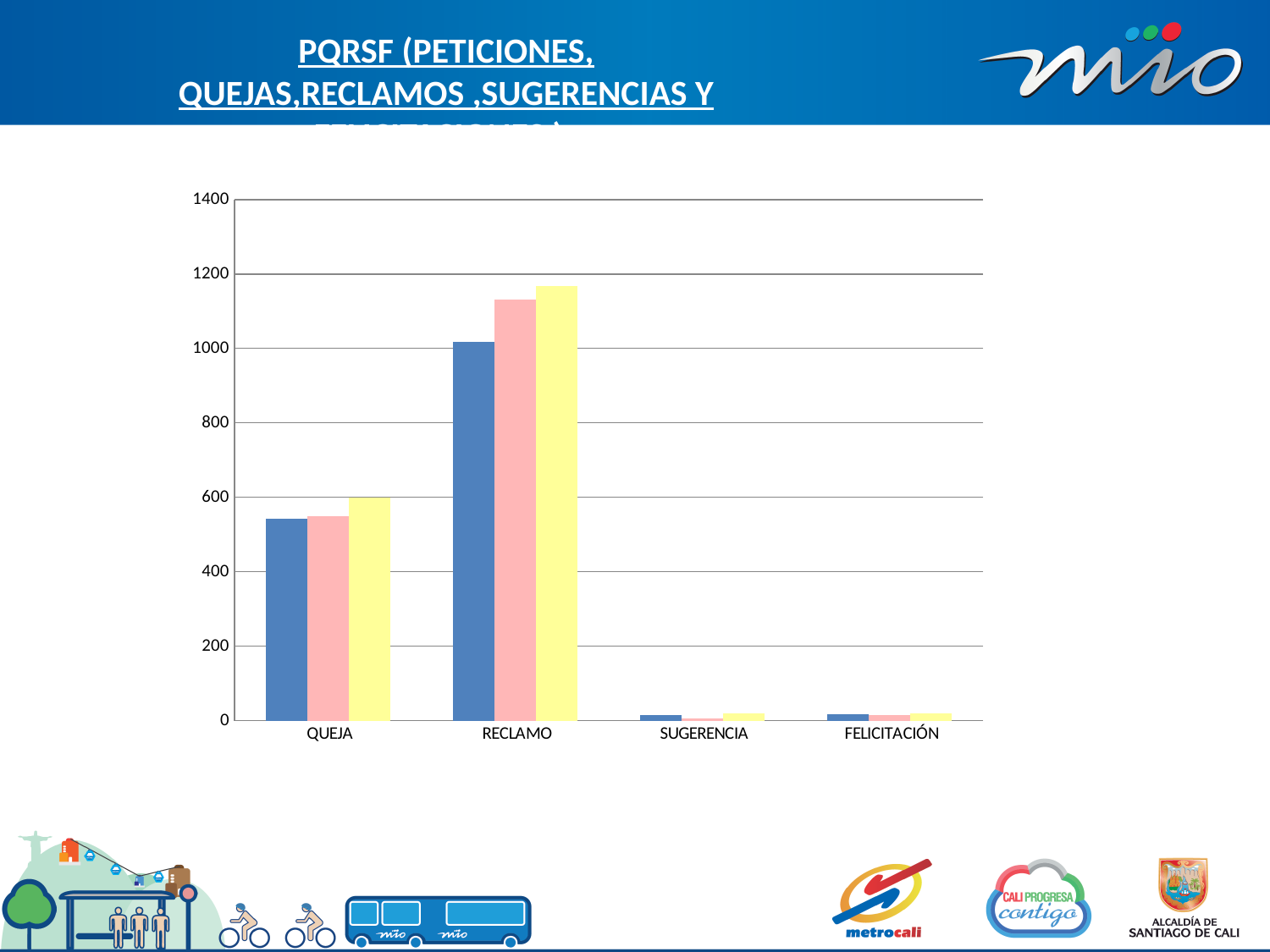

PQRSF (PETICIONES, QUEJAS,RECLAMOS ,SUGERENCIAS Y FELICITACIONES )

### Chart

| Category | JULIO | AGOSTO  | SEPTIEMBRE  |
|---|---|---|---|
|  QUEJA | 543.0 | 548.0 | 600.0 |
|  RECLAMO | 1017.0 | 1132.0 | 1168.0 |
|  SUGERENCIA | 14.0 | 5.0 | 19.0 |
|  FELICITACIÓN | 17.0 | 15.0 | 19.0 |